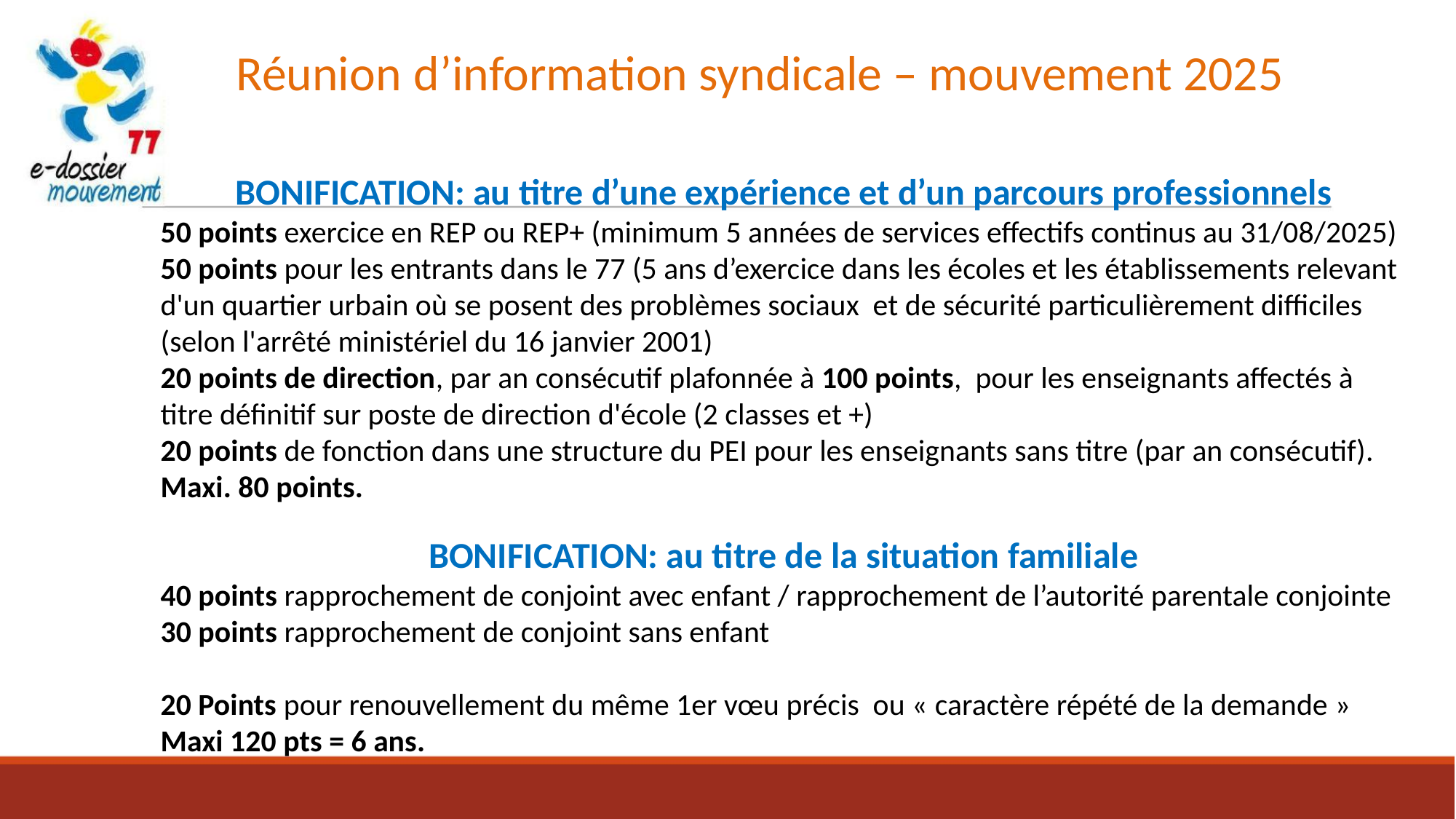

Réunion d’information syndicale – mouvement 2025
BONIFICATION: au titre d’une expérience et d’un parcours professionnels
50 points exercice en REP ou REP+ (minimum 5 années de services effectifs continus au 31/08/2025)
50 points pour les entrants dans le 77 (5 ans d’exercice dans les écoles et les établissements relevant d'un quartier urbain où se posent des problèmes sociaux  et de sécurité particulièrement difficiles (selon l'arrêté ministériel du 16 janvier 2001)
20 points de direction, par an consécutif plafonnée à 100 points,  pour les enseignants affectés à titre définitif sur poste de direction d'école (2 classes et +)
20 points de fonction dans une structure du PEI pour les enseignants sans titre (par an consécutif). Maxi. 80 points.
BONIFICATION: au titre de la situation familiale
40 points rapprochement de conjoint avec enfant / rapprochement de l’autorité parentale conjointe
30 points rapprochement de conjoint sans enfant

20 Points pour renouvellement du même 1er vœu précis  ou « caractère répété de la demande » Maxi 120 pts = 6 ans.